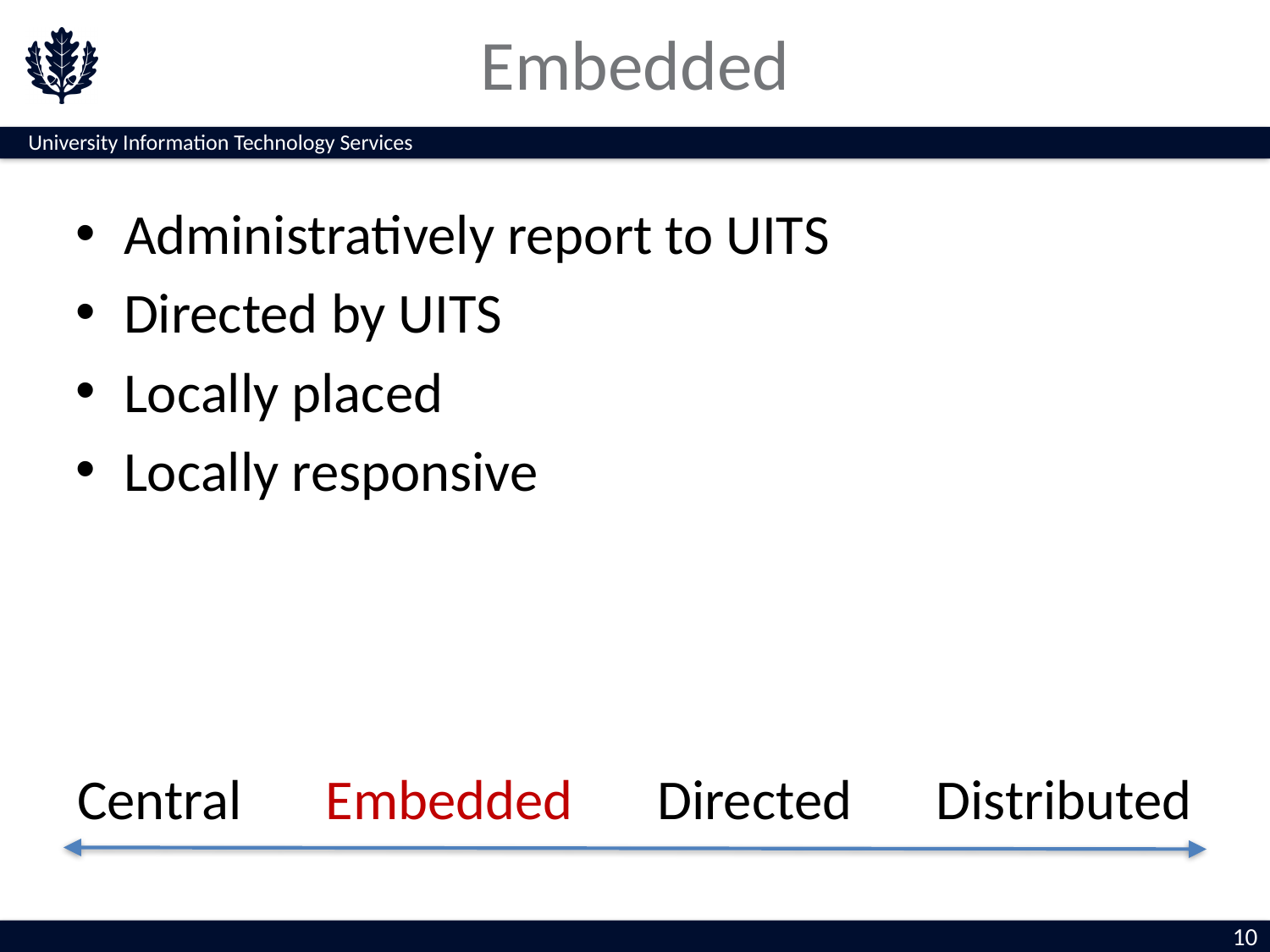

# Embedded
Administratively report to UITS
Directed by UITS
Locally placed
Locally responsive
Central
Embedded
Directed
Distributed